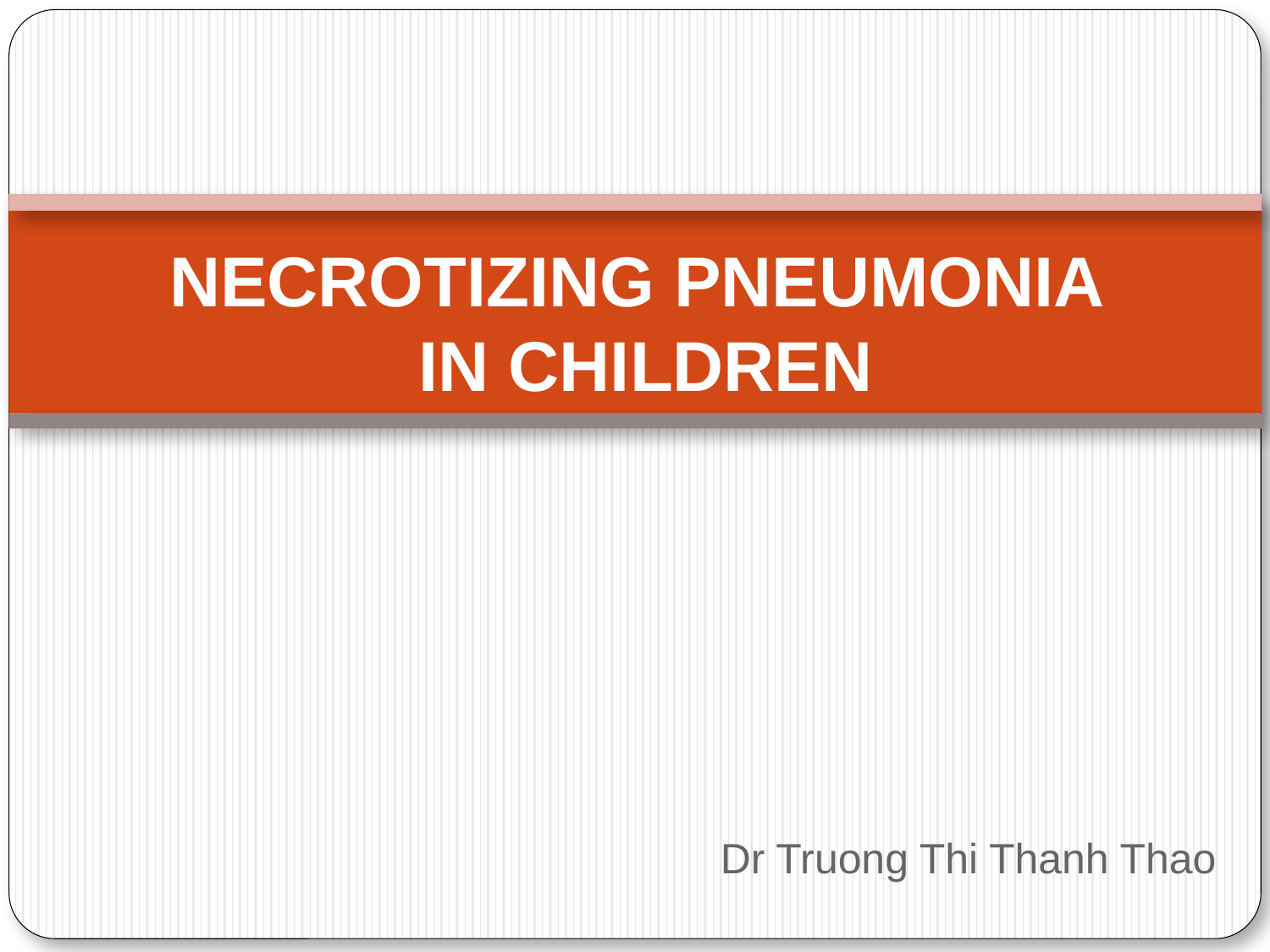

# NECROTIZING PNEUMONIA IN CHILDREN
Dr Truong Thi Thanh Thao